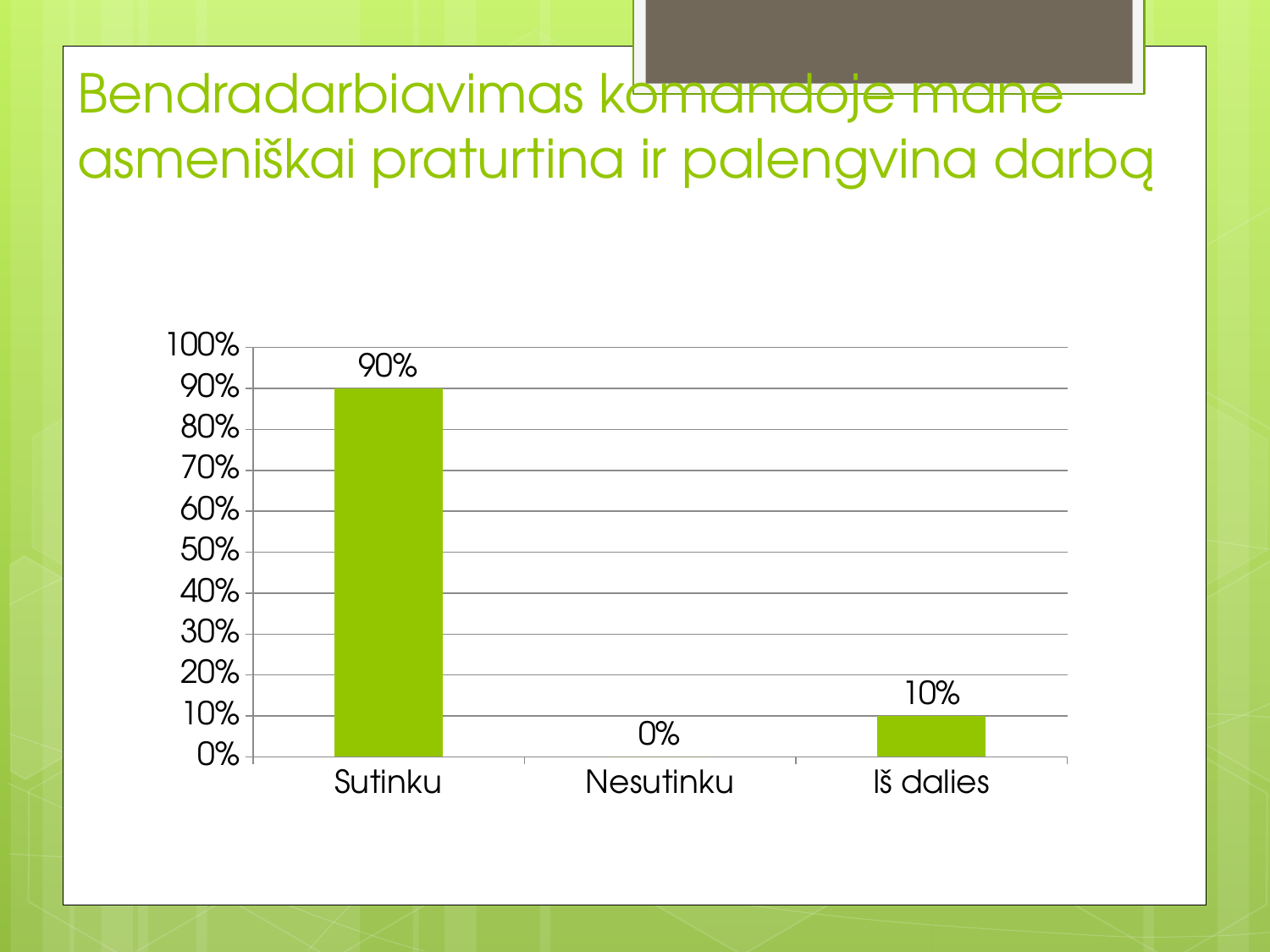

# Bendradarbiavimas komandoje mane asmeniškai praturtina ir palengvina darbą

### Chart

| Category | 1 seka |
|---|---|
| Sutinku | 0.9 |
| Nesutinku | 0.0 |
| Iš dalies | 0.1 |